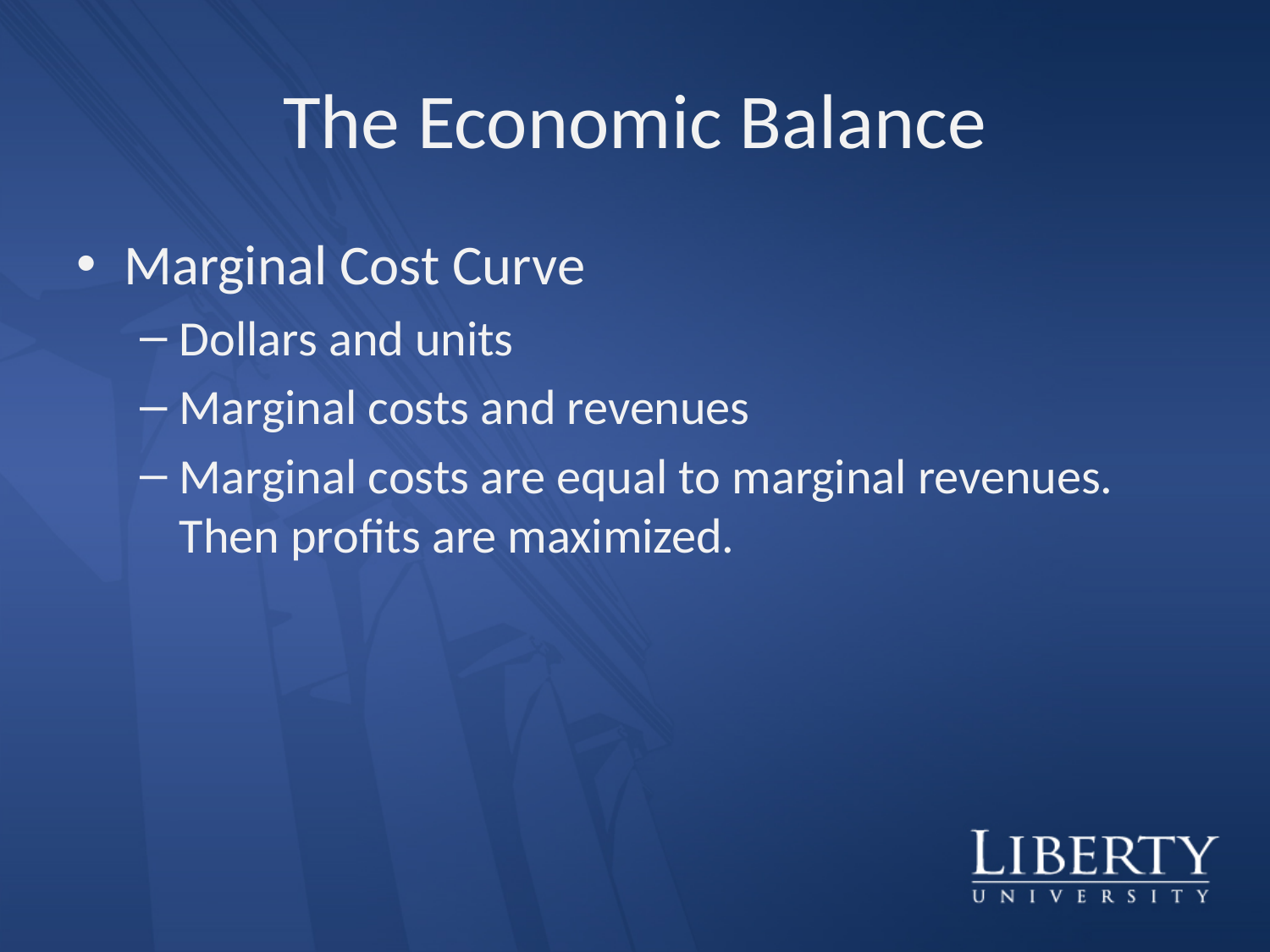

# The Economic Balance
Marginal Cost Curve
Dollars and units
Marginal costs and revenues
Marginal costs are equal to marginal revenues. Then profits are maximized.